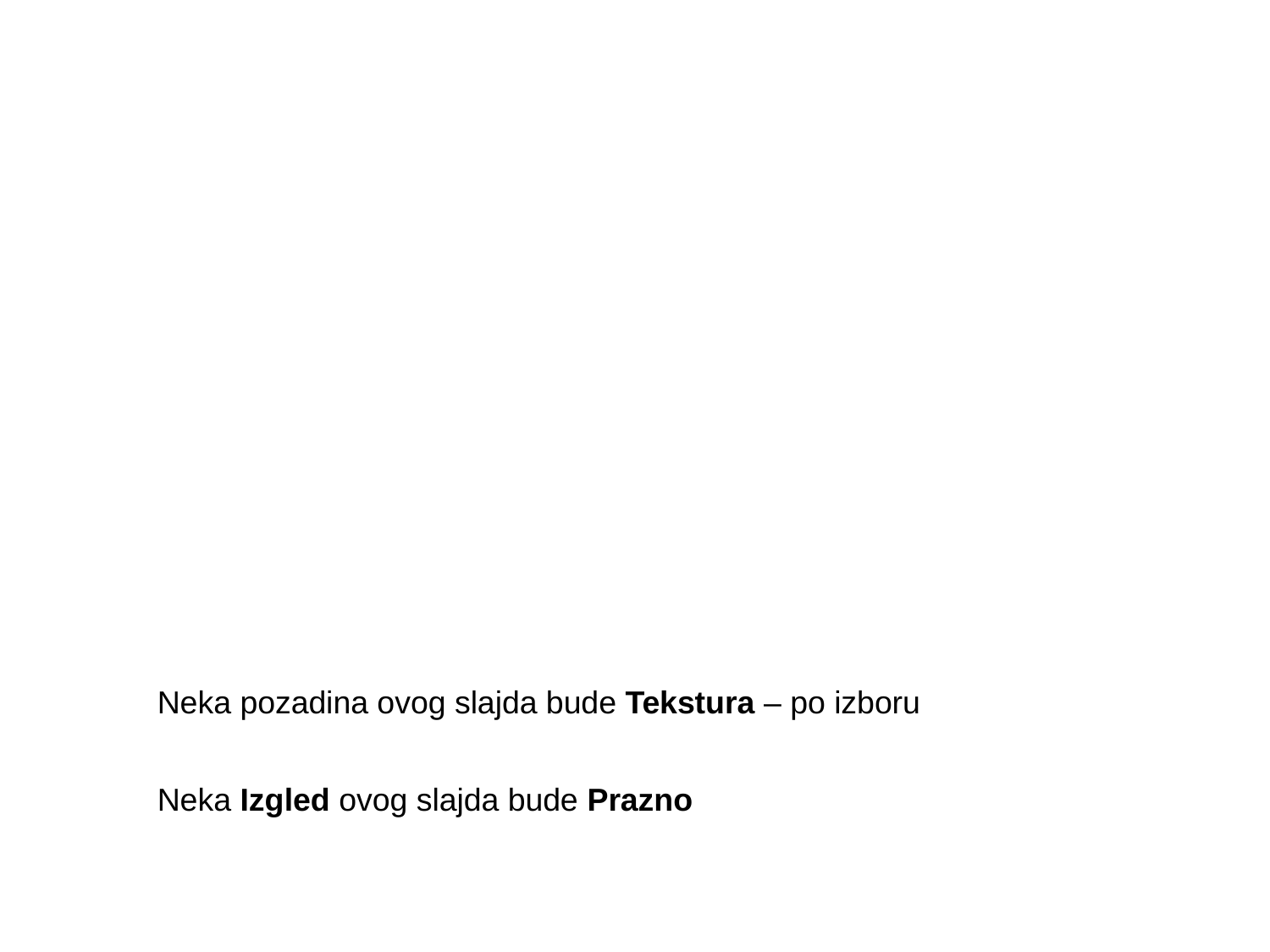

#
Neka pozadina ovog slajda bude Tekstura – po izboru

Neka Izgled ovog slajda bude Prazno